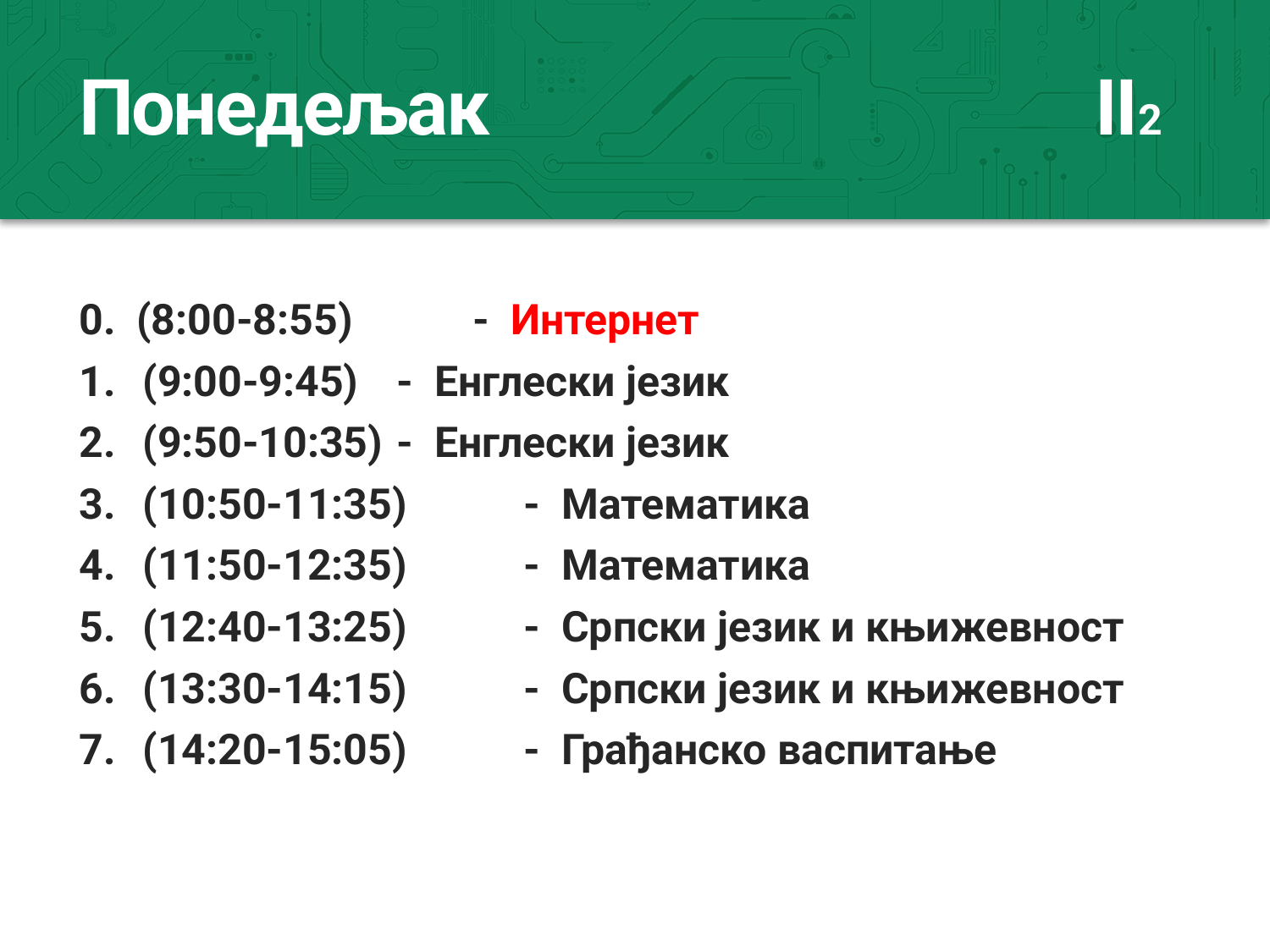

# Понедељак					II2
0.  (8:00-8:55)	-  Интернет
(9:00-9:45)	-  Енглески језик
(9:50-10:35)	-  Енглески језик
(10:50-11:35)	-  Maтематика
(11:50-12:35)	-  Maтематика
(12:40-13:25)	-  Српски језик и књижевност
(13:30-14:15)	-  Српски језик и књижевност
(14:20-15:05)	-  Грађанско васпитање